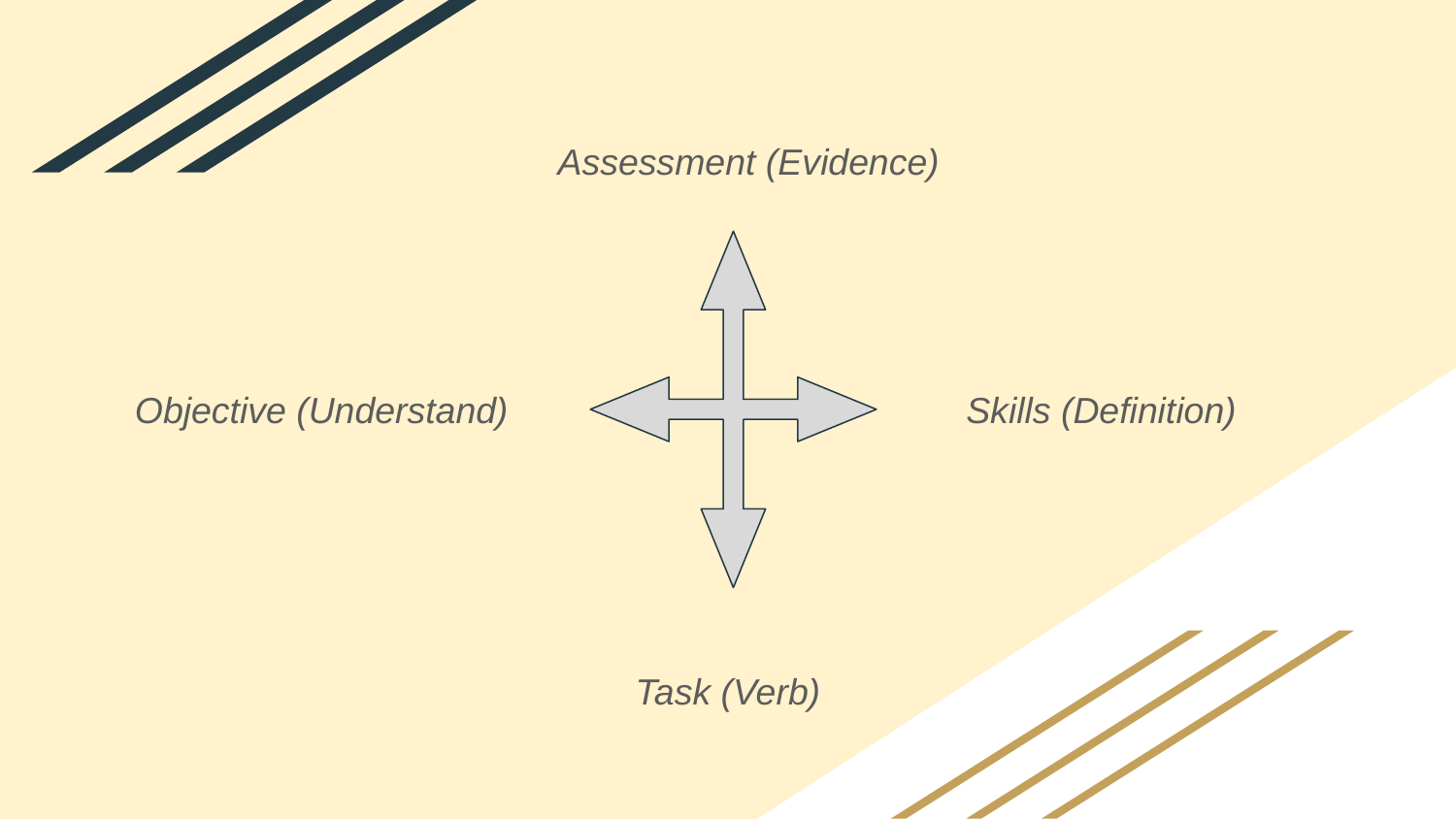

Assessment (Evidence)

Objective (Understand)
Skills (Definition)
Task (Verb)